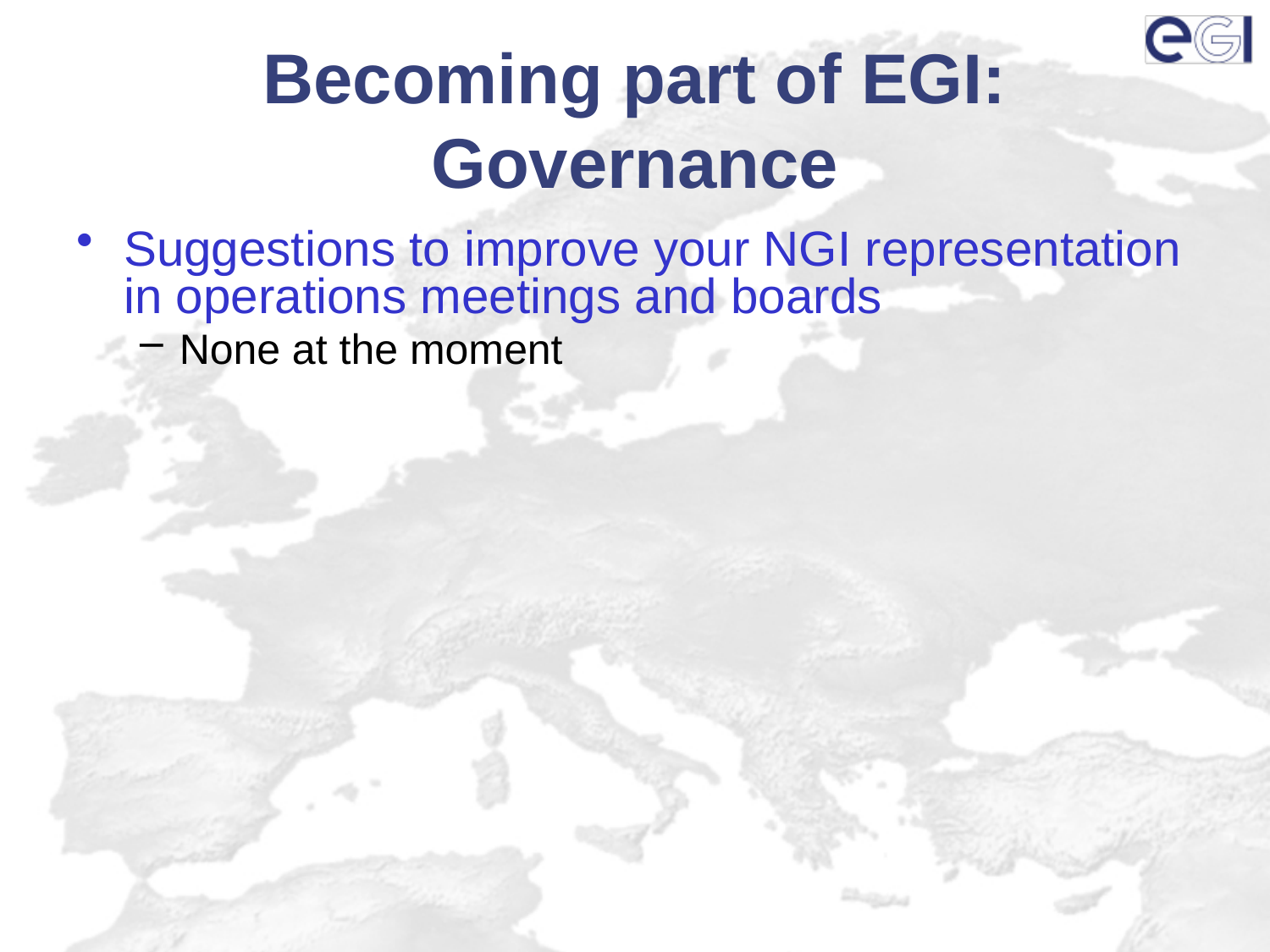

# Becoming part of EGI: Governance
Suggestions to improve your NGI representation in operations meetings and boards
None at the moment